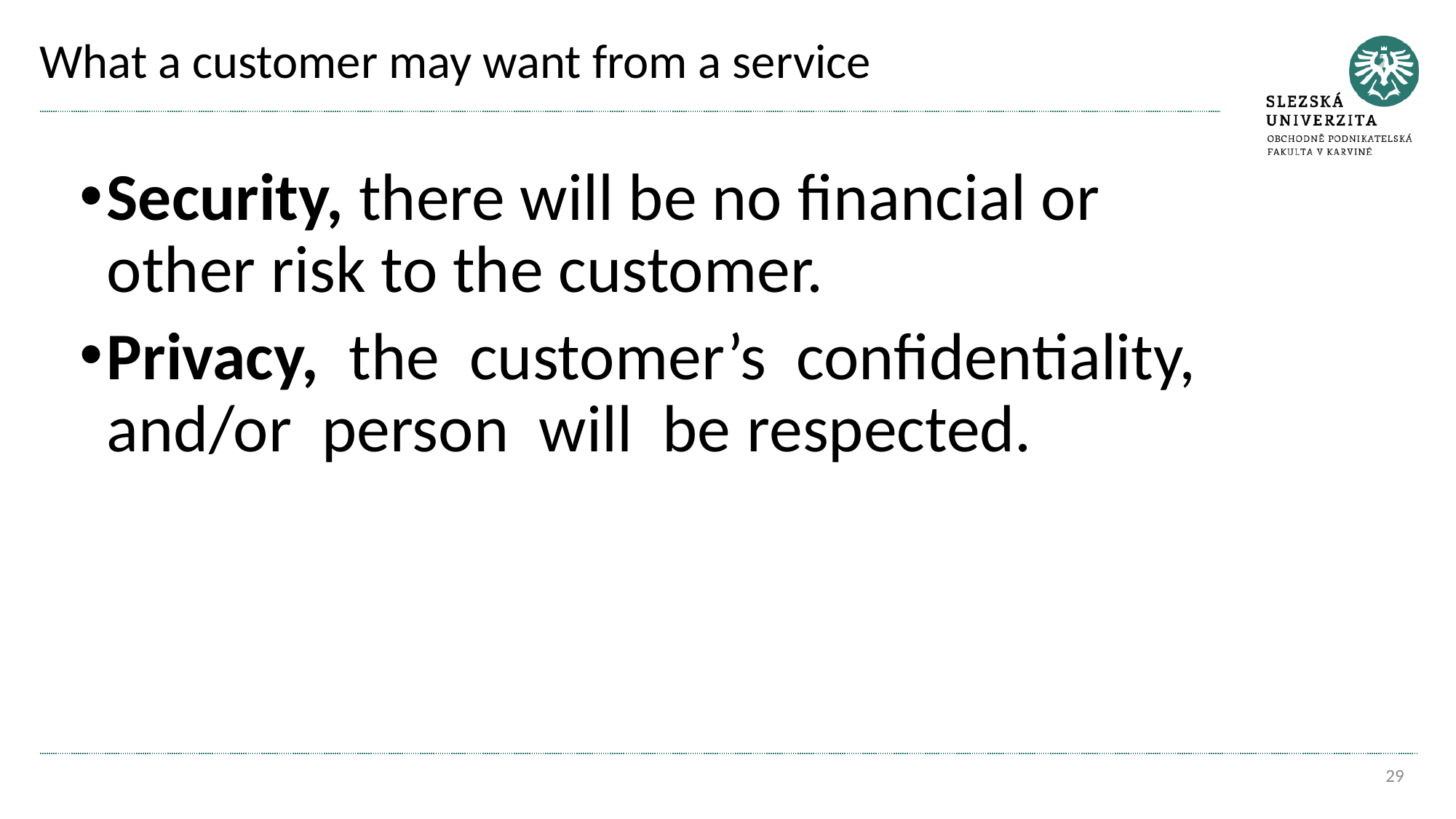

# What a customer may want from a service
Security, there will be no ﬁnancial or other risk to the customer.
Privacy,  the  customer’s  confidentiality,  and/or  person  will  be respected.
29